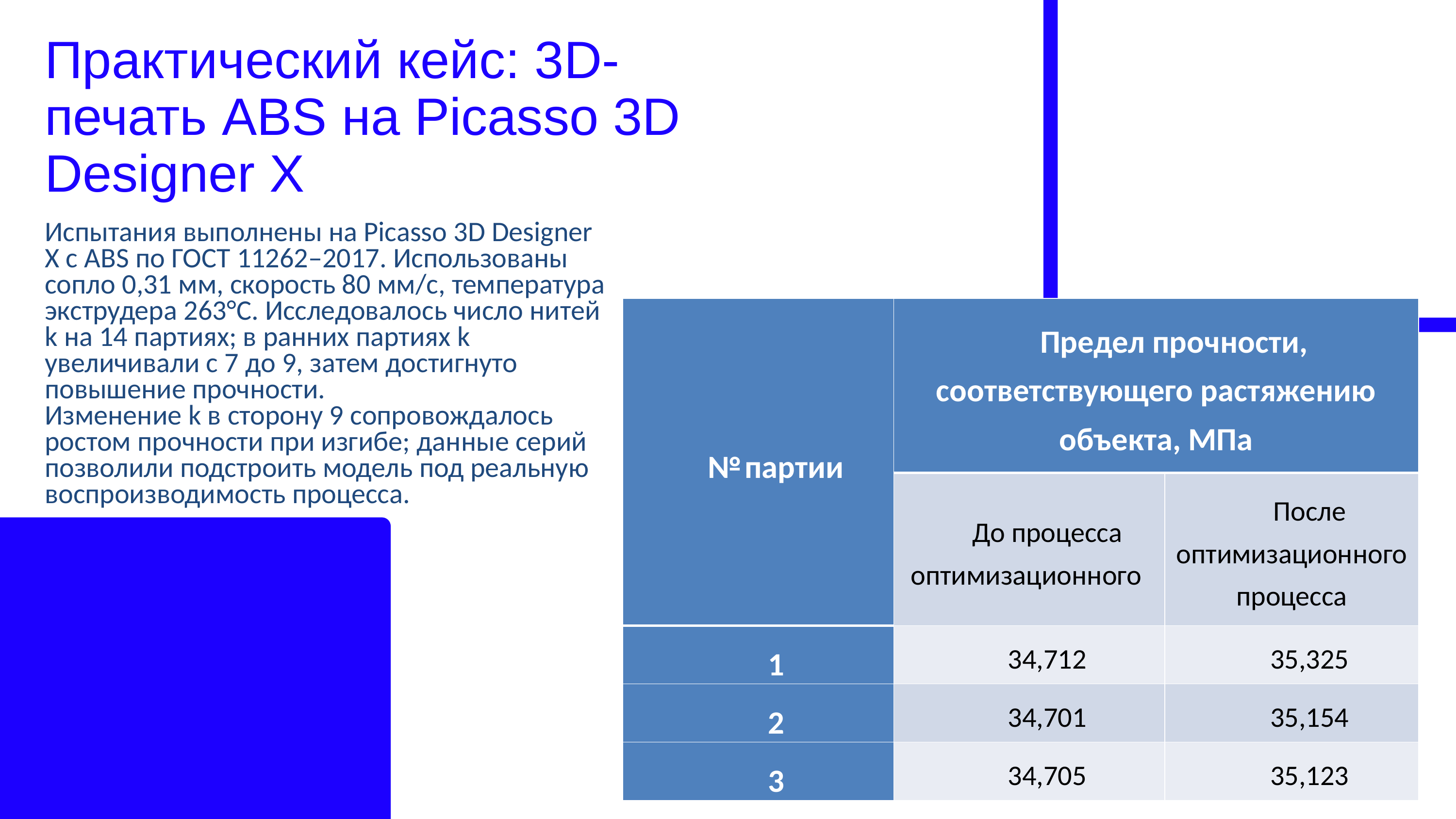

Практический кейс: 3D-печать ABS на Picasso 3D Designer X
Испытания выполнены на Picasso 3D Designer X с ABS по ГОСТ 11262–2017. Использованы сопло 0,31 мм, скорость 80 мм/с, температура экструдера 263°C. Исследовалось число нитей k на 14 партиях; в ранних партиях k увеличивали с 7 до 9, затем достигнуто повышение прочности.
Изменение k в сторону 9 сопровождалось ростом прочности при изгибе; данные серий позволили подстроить модель под реальную воспроизводимость процесса.

| № партии | Предел прочности, соответствующего растяжению объекта, МПа |  |
| --- | --- | --- |
|  | До процесса оптимизационного | После оптимизационного процесса |
| 1 | 34,712 | 35,325 |
| 2 | 34,701 | 35,154 |
| 3 | 34,705 | 35,123 |